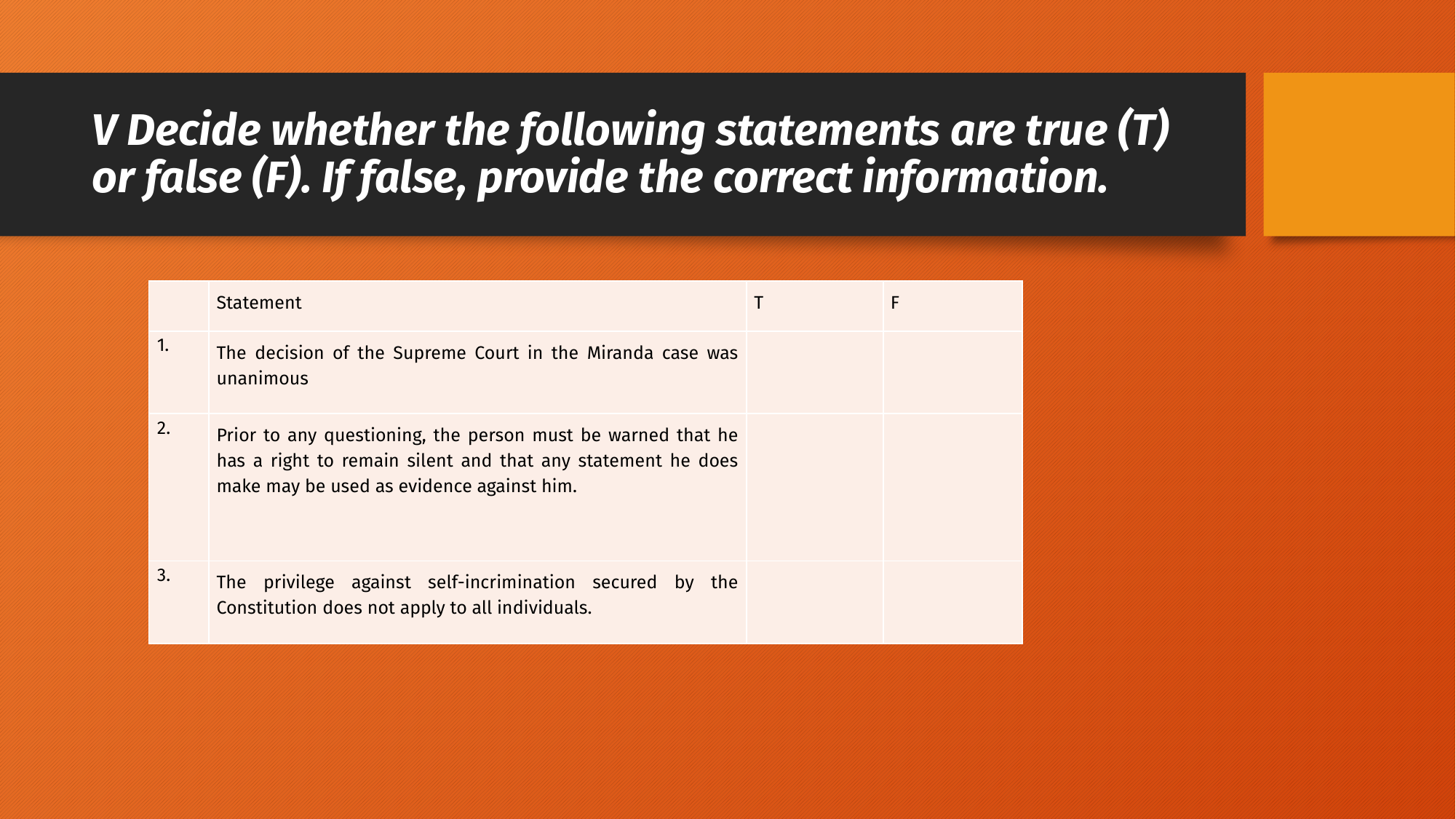

# V Decide whether the following statements are true (T) or false (F). If false, provide the correct information.
|  | Statement | T | F |
| --- | --- | --- | --- |
| 1. | The decision of the Supreme Court in the Miranda case was unanimous |  |  |
| 2. | Prior to any questioning, the person must be warned that he has a right to remain silent and that any statement he does make may be used as evidence against him. |  |  |
| 3. | The privilege against self-incrimination secured by the Constitution does not apply to all individuals. |  |  |